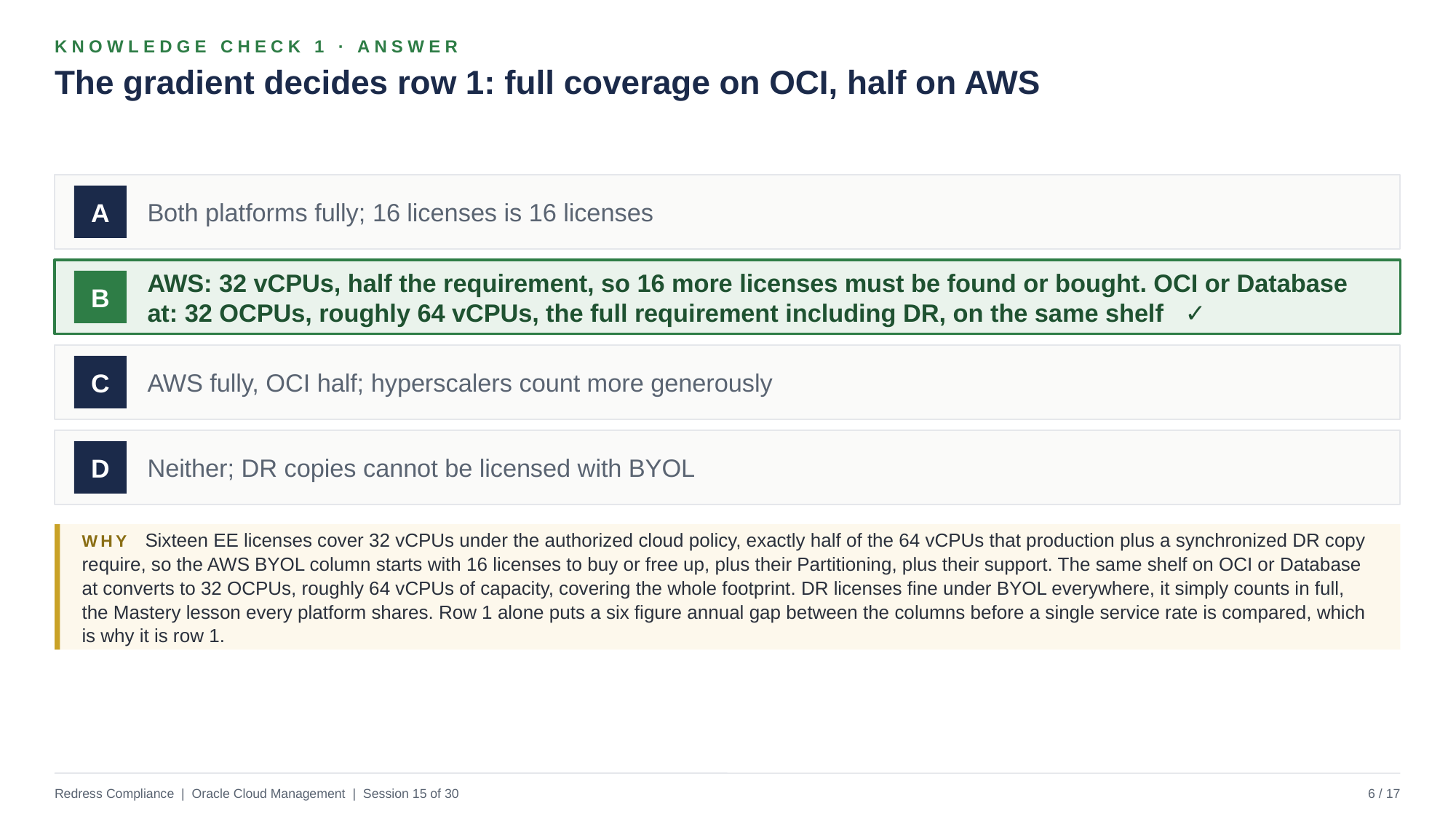

KNOWLEDGE CHECK 1 · ANSWER
The gradient decides row 1: full coverage on OCI, half on AWS

Both platforms fully; 16 licenses is 16 licenses

A

AWS: 32 vCPUs, half the requirement, so 16 more licenses must be found or bought. OCI or Database at: 32 OCPUs, roughly 64 vCPUs, the full requirement including DR, on the same shelf   ✓

B

AWS fully, OCI half; hyperscalers count more generously

C

Neither; DR copies cannot be licensed with BYOL

D

WHY  Sixteen EE licenses cover 32 vCPUs under the authorized cloud policy, exactly half of the 64 vCPUs that production plus a synchronized DR copy require, so the AWS BYOL column starts with 16 licenses to buy or free up, plus their Partitioning, plus their support. The same shelf on OCI or Database at converts to 32 OCPUs, roughly 64 vCPUs of capacity, covering the whole footprint. DR licenses fine under BYOL everywhere, it simply counts in full, the Mastery lesson every platform shares. Row 1 alone puts a six figure annual gap between the columns before a single service rate is compared, which is why it is row 1.

Redress Compliance  |  Oracle Cloud Management  |  Session 15 of 30
6 / 17